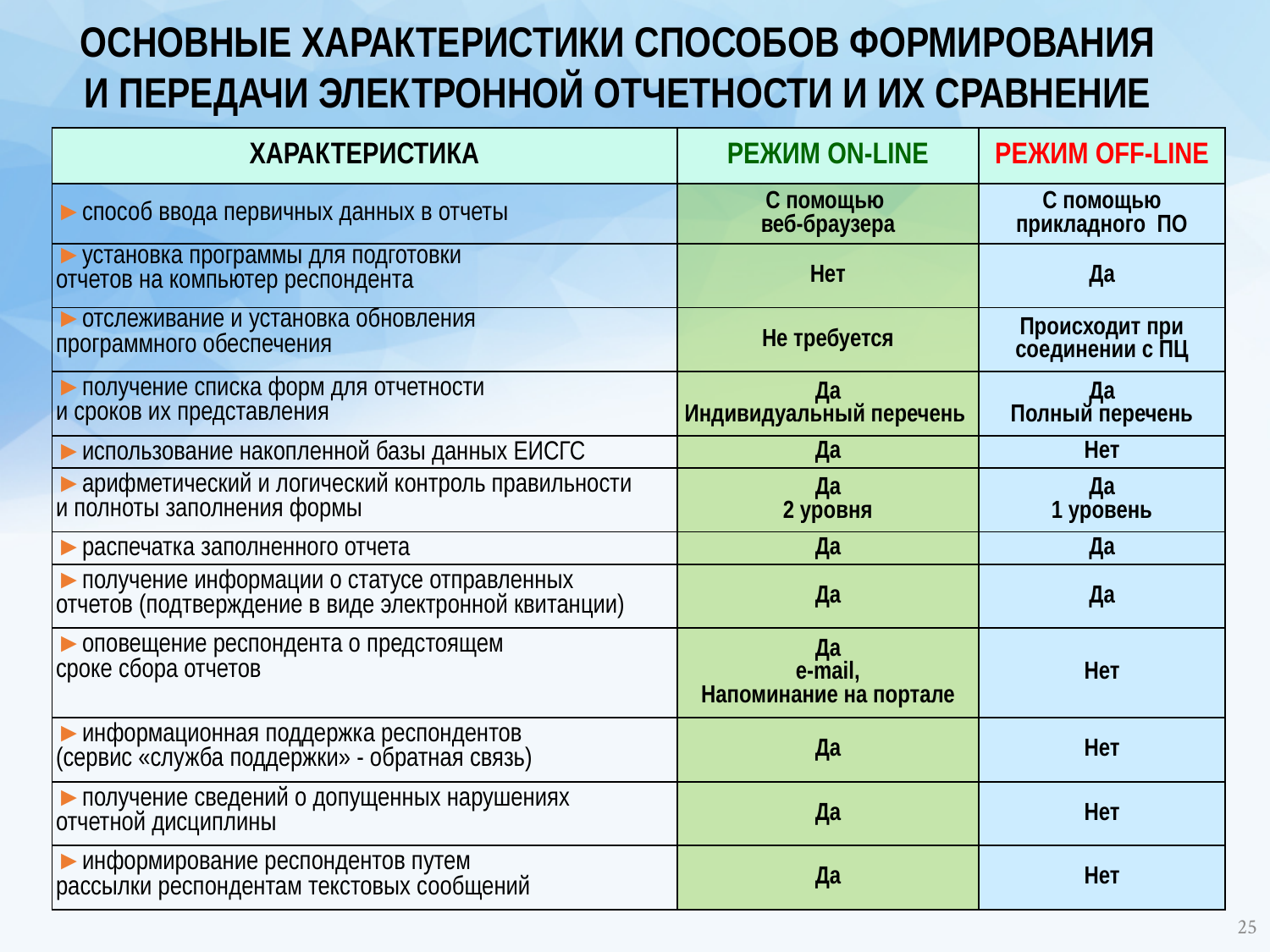

ОСНОВНЫЕ ХАРАКТЕРИСТИКИ СПОСОБОВ ФОРМИРОВАНИЯ
И ПЕРЕДАЧИ ЭЛЕКТРОННОЙ ОТЧЕТНОСТИ И ИХ СРАВНЕНИЕ
| ХАРАКТЕРИСТИКА | РЕЖИМ ON-LINE | РЕЖИМ OFF-LINE |
| --- | --- | --- |
| ►способ ввода первичных данных в отчеты | С помощью веб-браузера | С помощью прикладного ПО |
| ►установка программы для подготовки отчетов на компьютер респондента | Нет | Да |
| ►отслеживание и установка обновления программного обеспечения | Не требуется | Происходит при соединении с ПЦ |
| ►получение списка форм для отчетности и сроков их представления | Да Индивидуальный перечень | Да Полный перечень |
| ►использование накопленной базы данных ЕИСГС | Да | Нет |
| ►арифметический и логический контроль правильности и полноты заполнения формы | Да 2 уровня | Да 1 уровень |
| ►распечатка заполненного отчета | Да | Да |
| ►получение информации о статусе отправленных отчетов (подтверждение в виде электронной квитанции) | Да | Да |
| ►оповещение респондента о предстоящем сроке сбора отчетов | Да e-mail, Напоминание на портале | Нет |
| ►информационная поддержка респондентов (сервис «служба поддержки» - обратная связь) | Да | Нет |
| ►получение сведений о допущенных нарушениях отчетной дисциплины | Да | Нет |
| ►информирование респондентов путем рассылки респондентам текстовых сообщений | Да | Нет |

25